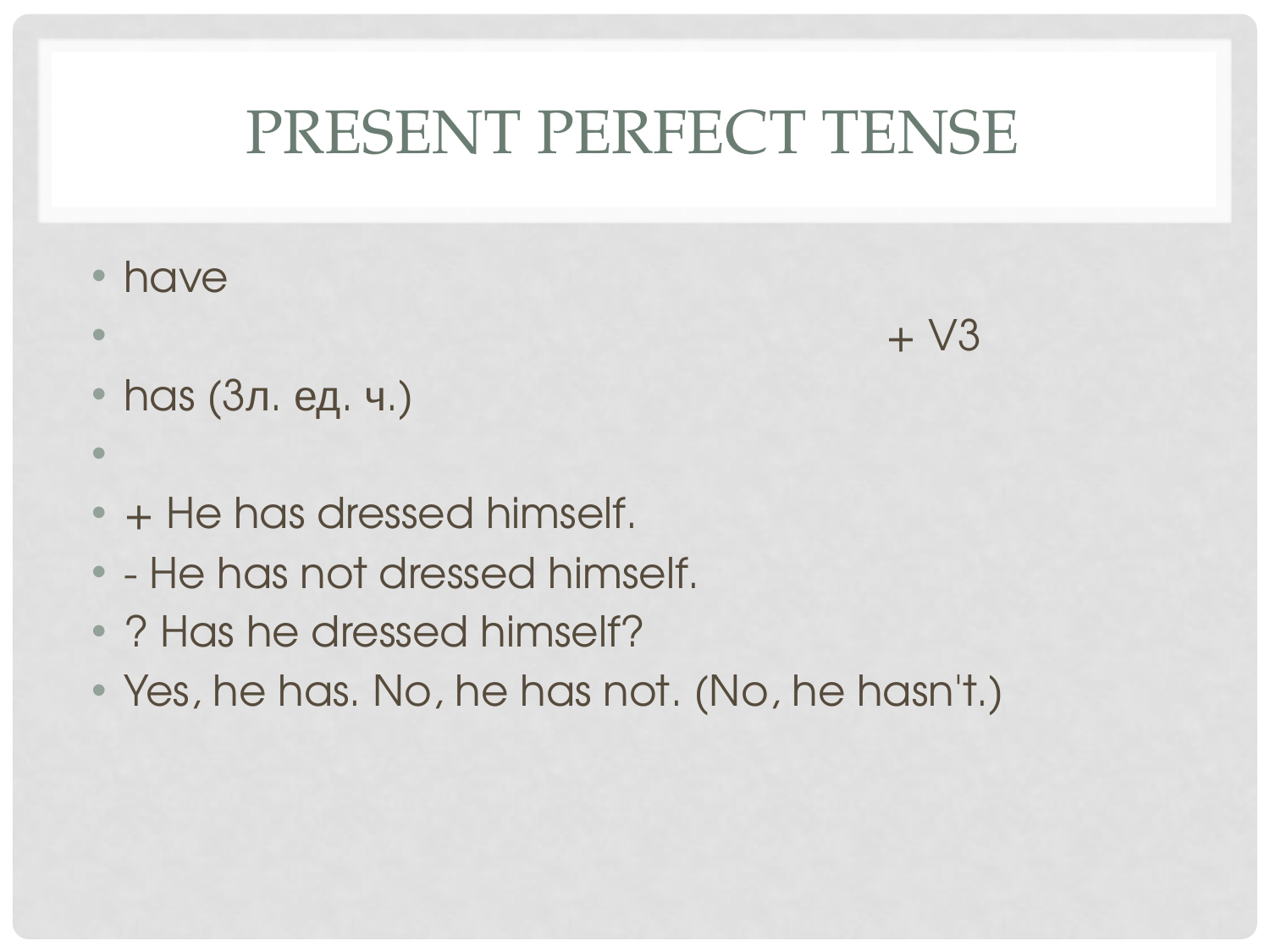

# Present Perfect Tense
have
  						+ V3
has (3л. ед. ч.)

+ He has dressed himself.
- He has not dressed himself.
? Has he dressed himself?
Yes, he has. No, he has not. (No, he hasn't.)